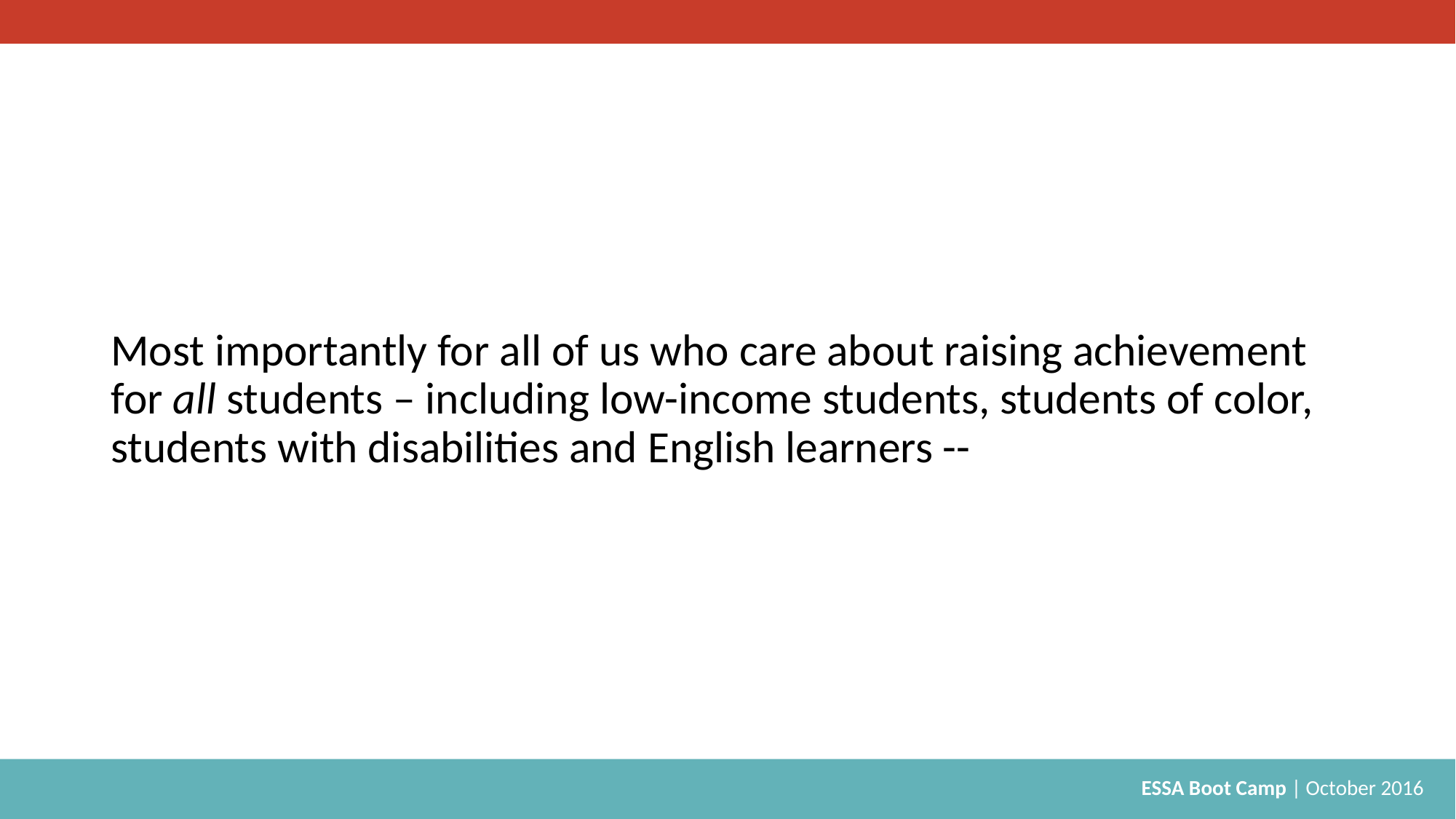

# Most importantly for all of us who care about raising achievement for all students – including low-income students, students of color, students with disabilities and English learners --